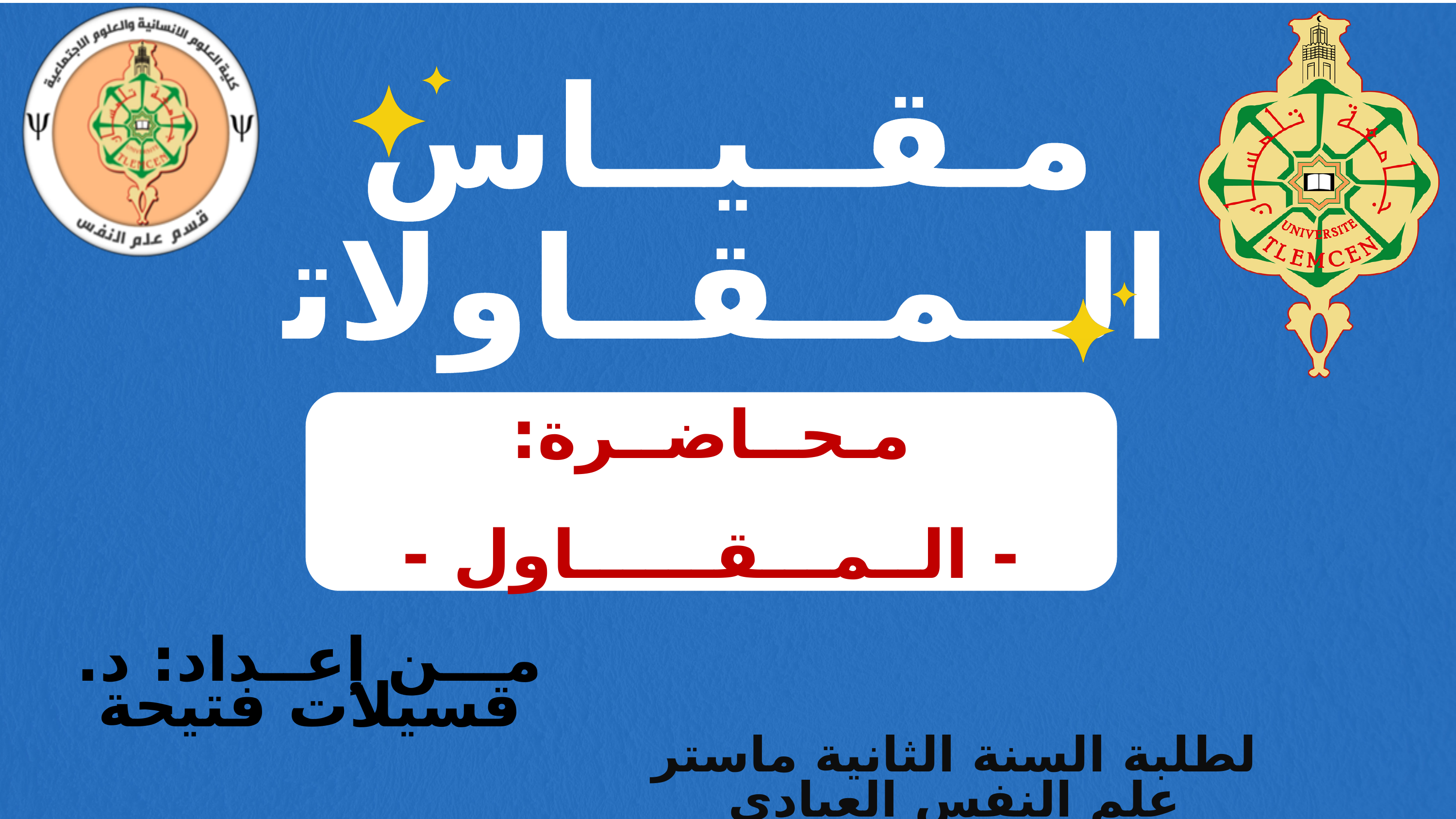

مـقــيــاس
الــمــقــاولاتــــيــة

مـحــاضــرة:
- الــمـــقــــــاول -

مـــن إعــداد: د. قسيلات فتيحة
لطلبة السنة الثانية ماستر علم النفس العيادي